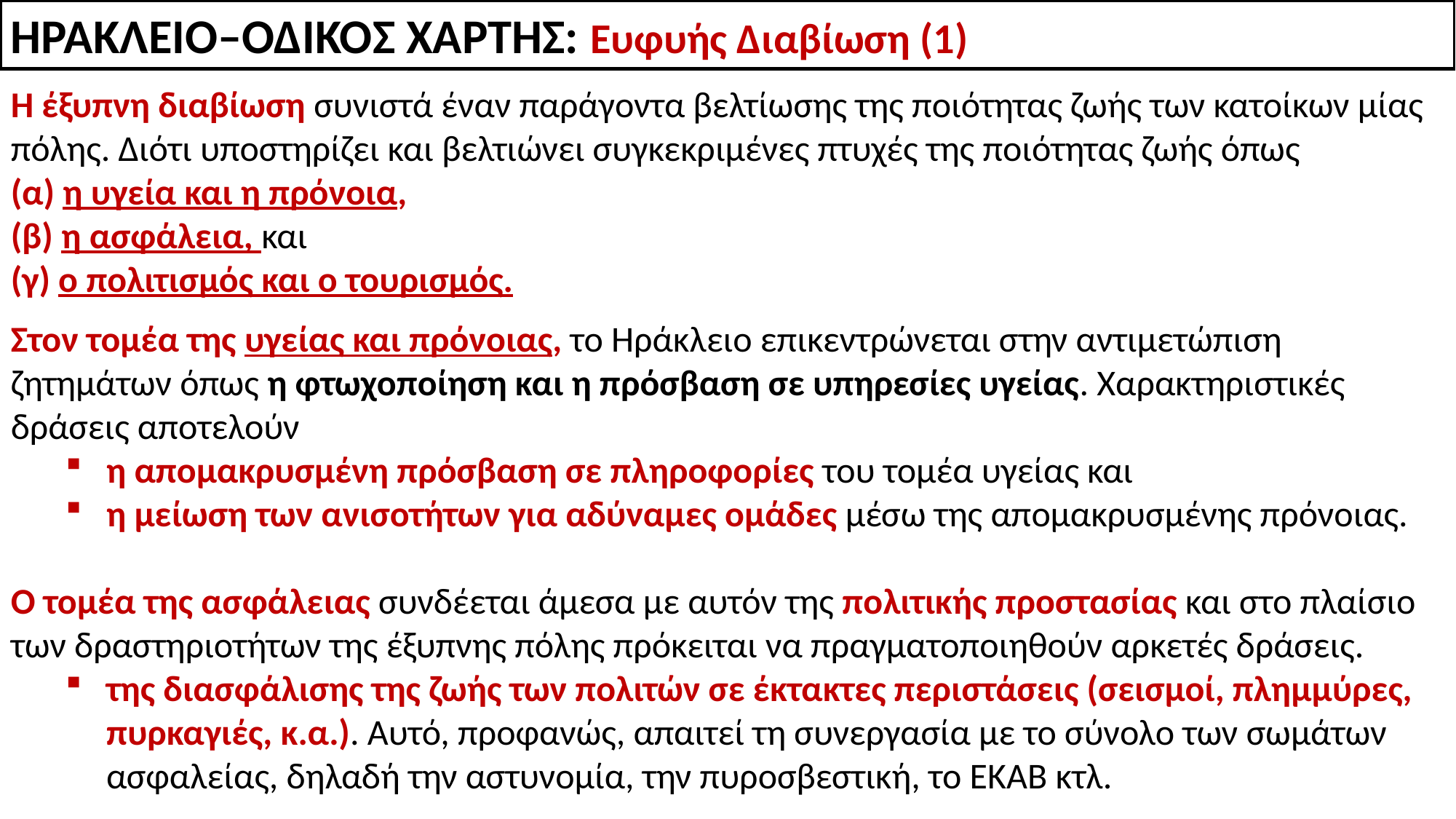

ΗΡΑΚΛΕΙΟ–ΟΔΙΚΟΣ ΧΑΡΤΗΣ: Ευφυής Διαβίωση (1)
Η έξυπνη διαβίωση συνιστά έναν παράγοντα βελτίωσης της ποιότητας ζωής των κατοίκων μίας πόλης. Διότι υποστηρίζει και βελτιώνει συγκεκριμένες πτυχές της ποιότητας ζωής όπως
(α) η υγεία και η πρόνοια,
(β) η ασφάλεια, και
(γ) ο πολιτισμός και ο τουρισμός.

Στον τομέα της υγείας και πρόνοιας, το Ηράκλειο επικεντρώνεται στην αντιμετώπιση ζητημάτων όπως η φτωχοποίηση και η πρόσβαση σε υπηρεσίες υγείας. Χαρακτηριστικές δράσεις αποτελούν
η απομακρυσμένη πρόσβαση σε πληροφορίες του τομέα υγείας και
η μείωση των ανισοτήτων για αδύναμες ομάδες μέσω της απομακρυσμένης πρόνοιας.

Ο τομέα της ασφάλειας συνδέεται άμεσα με αυτόν της πολιτικής προστασίας και στο πλαίσιο των δραστηριοτήτων της έξυπνης πόλης πρόκειται να πραγματοποιηθούν αρκετές δράσεις.
της διασφάλισης της ζωής των πολιτών σε έκτακτες περιστάσεις (σεισμοί, πλημμύρες, πυρκαγιές, κ.α.). Αυτό, προφανώς, απαιτεί τη συνεργασία με το σύνολο των σωμάτων ασφαλείας, δηλαδή την αστυνομία, την πυροσβεστική, το ΕΚΑΒ κτλ.